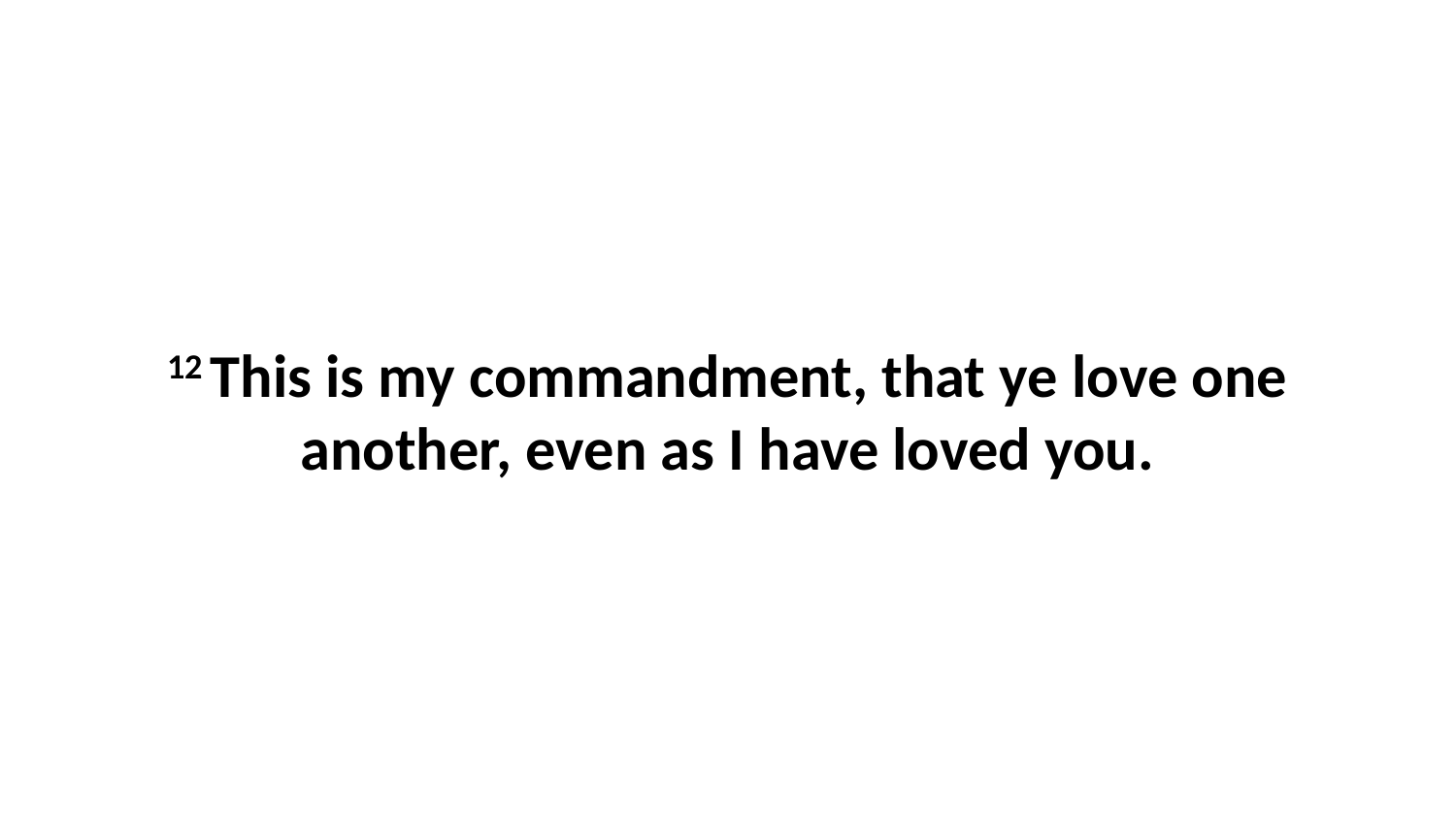

12 This is my commandment, that ye love one another, even as I have loved you.